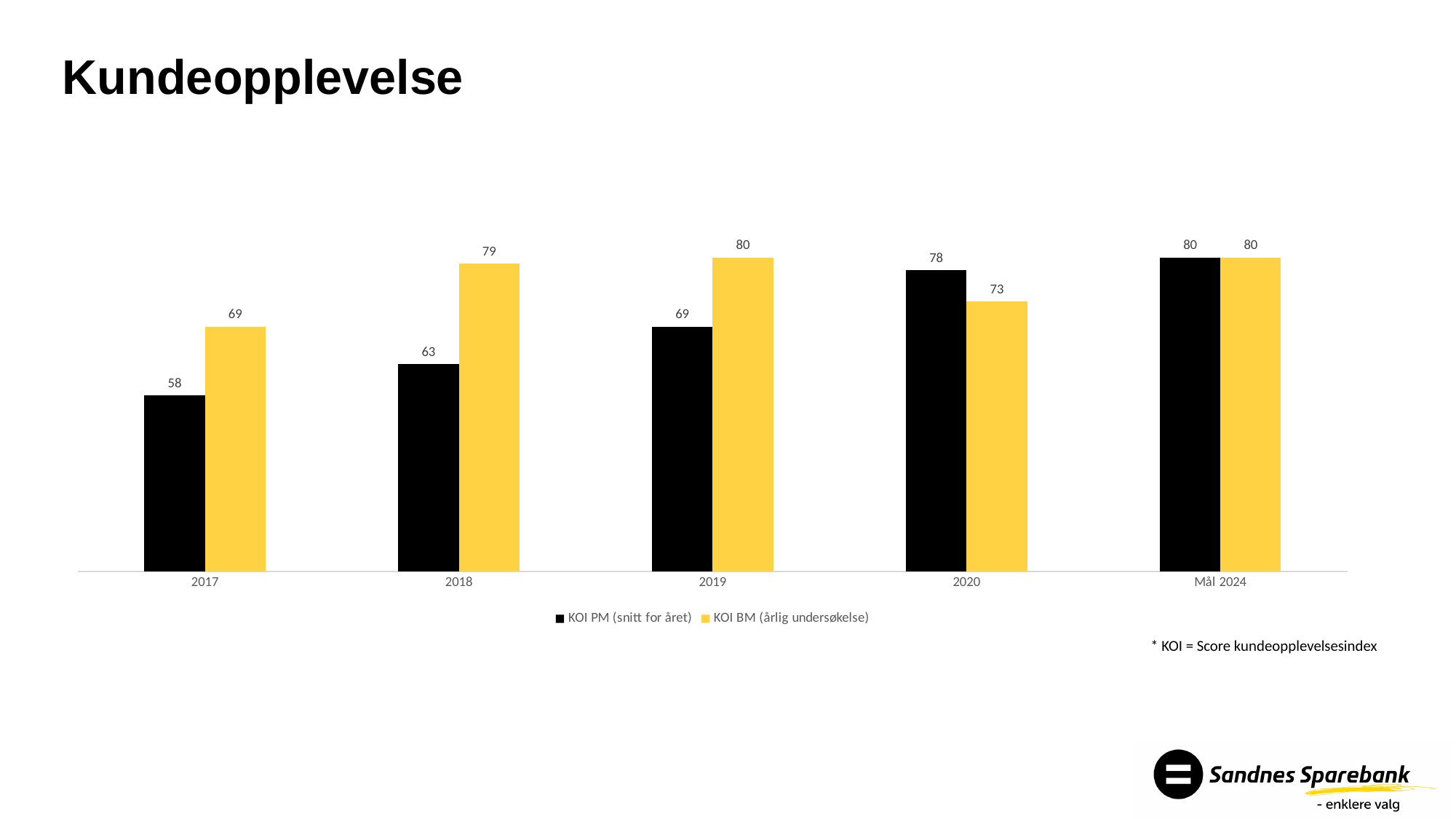

Kundeopplevelse

### Chart

| Category | KOI PM (snitt for året) | KOI BM (årlig undersøkelse) |
|---|---|---|
| 2017 | 58.0 | 69.0 |
| 2018 | 63.0 | 79.0 |
| 2019 | 69.0 | 80.0 |
| 2020 | 78.0 | 73.0 |
| Mål 2024 | 80.0 | 80.0 |
* KOI = Score kundeopplevelsesindex